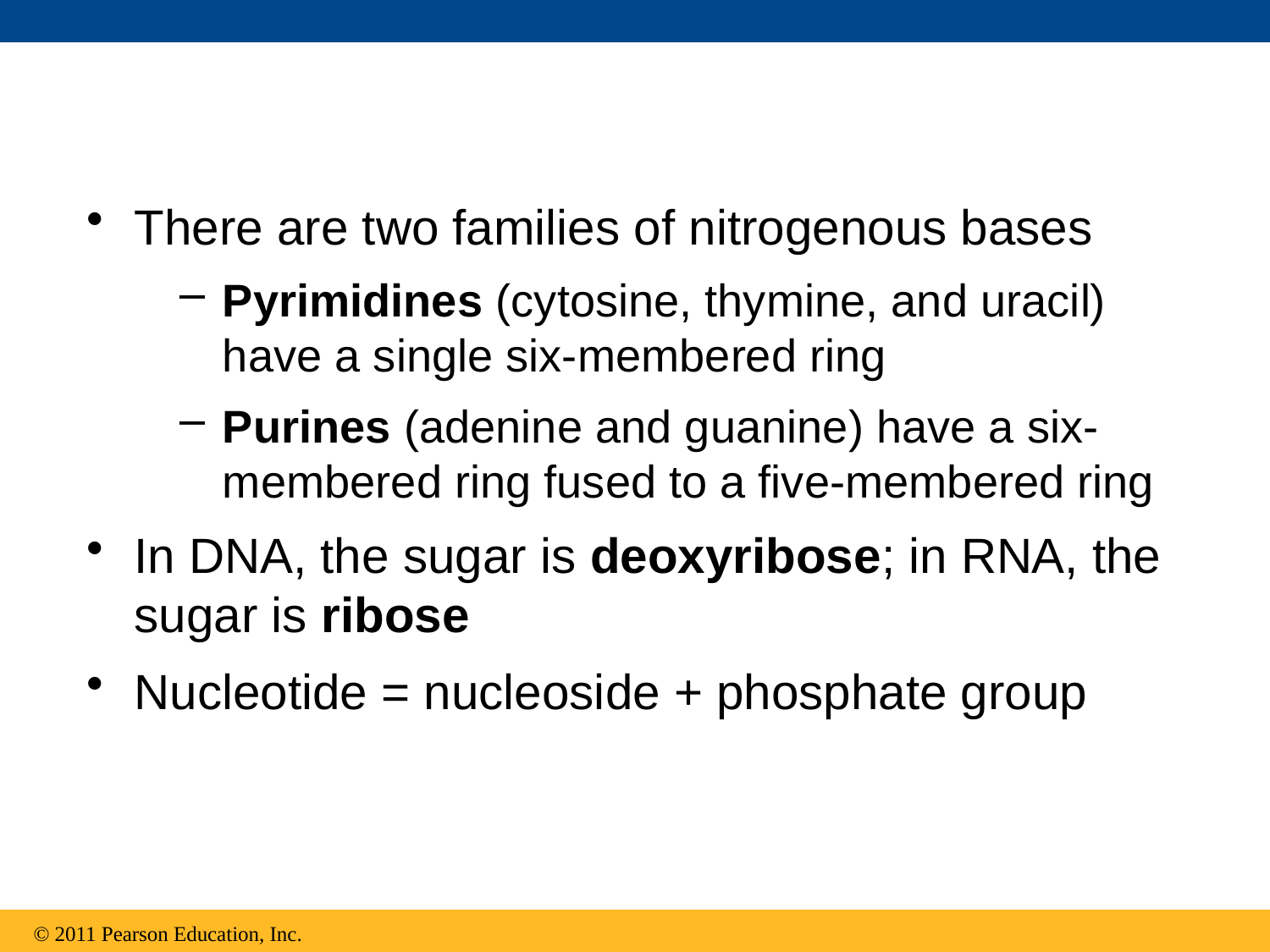

There are two families of nitrogenous bases
Pyrimidines (cytosine, thymine, and uracil) have a single six-membered ring
Purines (adenine and guanine) have a six-membered ring fused to a five-membered ring
In DNA, the sugar is deoxyribose; in RNA, the sugar is ribose
Nucleotide = nucleoside + phosphate group

© 2011 Pearson Education, Inc.